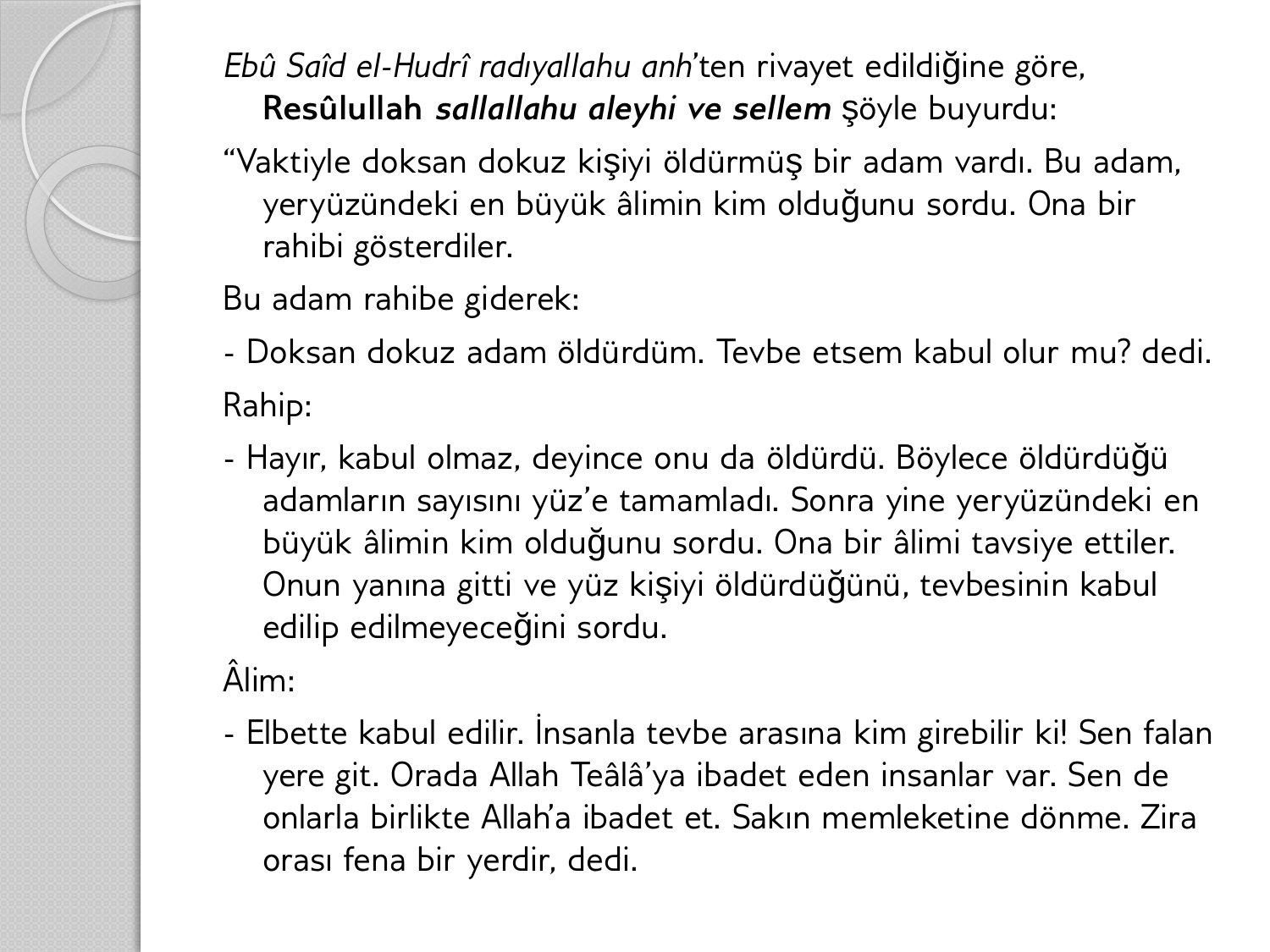

Ebû Saîd el-Hudrî radıyallahu anh’ten rivayet edildiğine göre, Resûlullah sallallahu aleyhi ve sellem şöyle buyurdu:
“Vaktiyle doksan dokuz kişiyi öldürmüş bir adam vardı. Bu adam, yeryüzündeki en büyük âlimin kim olduğunu sordu. Ona bir rahibi gösterdiler.
Bu adam rahibe giderek:
- Doksan dokuz adam öldürdüm. Tevbe etsem kabul olur mu? dedi.
Rahip:
- Hayır, kabul olmaz, deyince onu da öldürdü. Böylece öldürdüğü adamların sayısını yüz’e tamamladı. Sonra yine yeryüzündeki en büyük âlimin kim olduğunu sordu. Ona bir âlimi tavsiye ettiler. Onun yanına gitti ve yüz kişiyi öldürdüğünü, tevbesinin kabul edilip edilmeyeceğini sordu.
Âlim:
- Elbette kabul edilir. İnsanla tevbe arasına kim girebilir ki! Sen falan yere git. Orada Allah Teâlâ’ya ibadet eden insanlar var. Sen de onlarla birlikte Allah’a ibadet et. Sakın memleketine dönme. Zira orası fena bir yerdir, dedi.